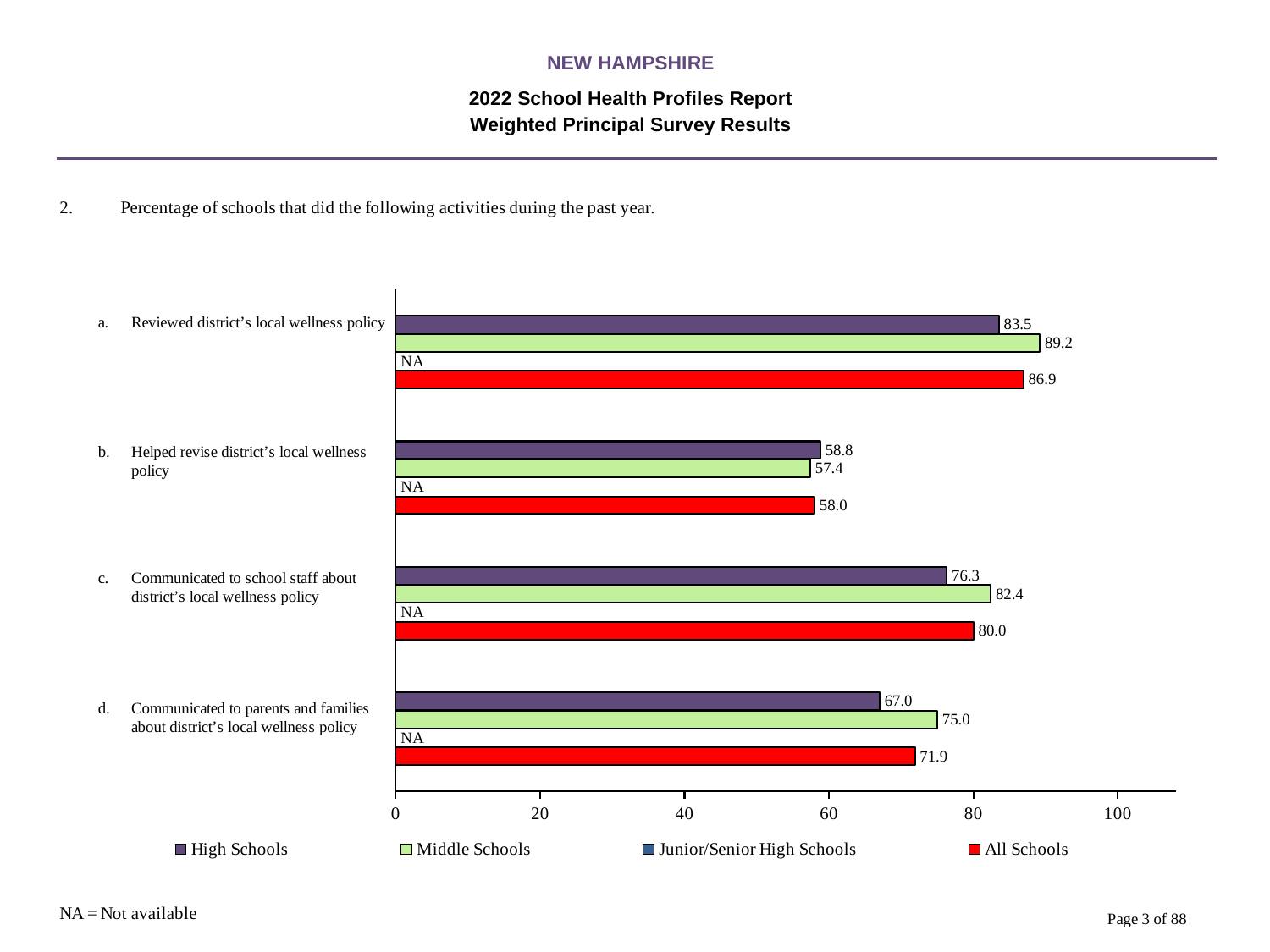

NEW HAMPSHIRE
2022 School Health Profiles Report
Weighted Principal Survey Results

### Chart

| Category | All Schools | Junior/Senior High Schools | Middle Schools | High Schools |
|---|---|---|---|---|
| Communicated to parents and families about district’s local wellness policy | 71.9 | 0.0009 | 75.0 | 67.0 |
| Communicated to school staff about district’s local wellness policy | 80.0 | 0.0009 | 82.4 | 76.3 |
| Helped revise district’s local wellness policy | 58.0 | 0.0009 | 57.4 | 58.8 |
| Reviewed district’s local wellness policy | 86.9 | 0.0009 | 89.2 | 83.5 |